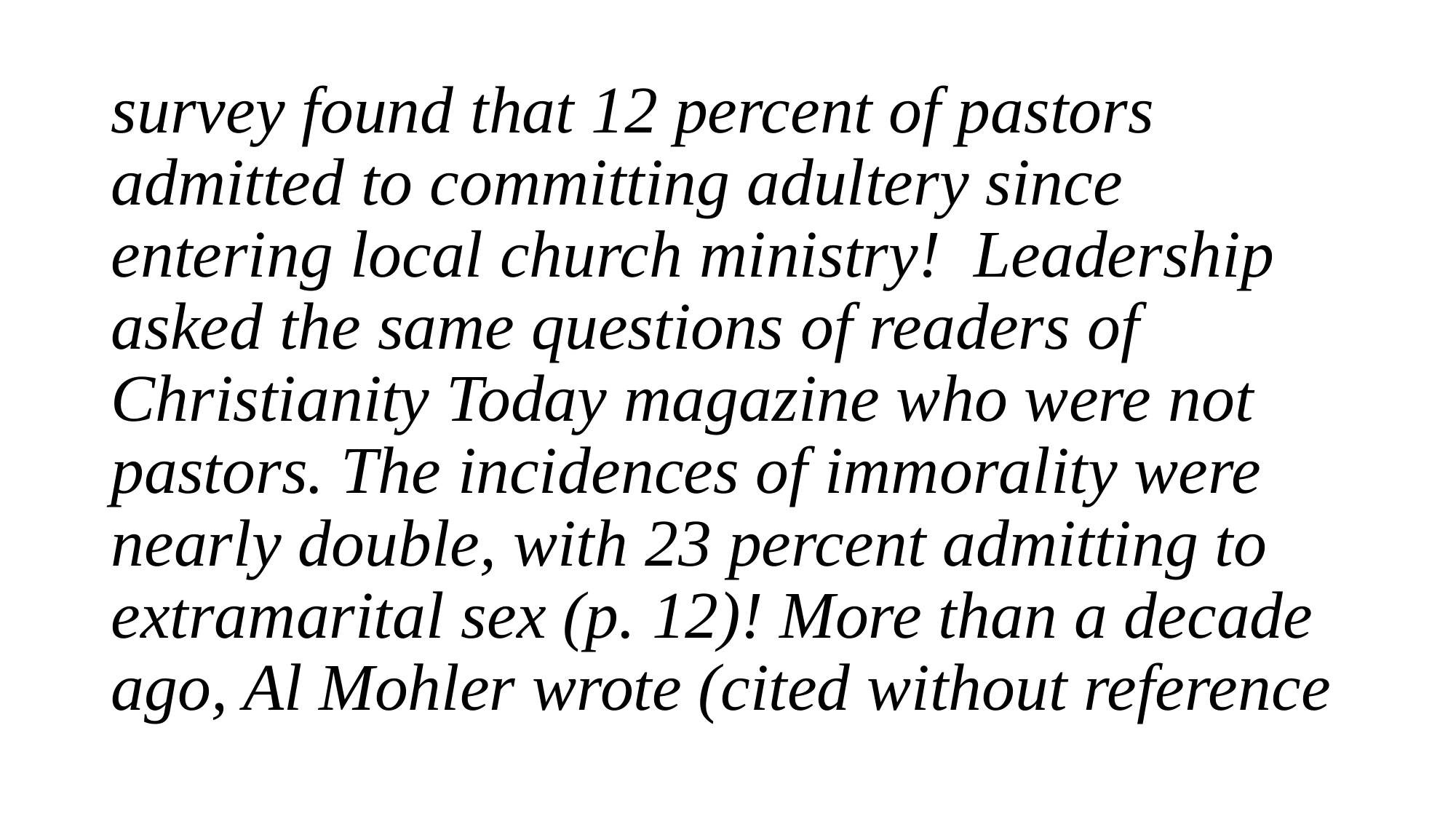

survey found that 12 percent of pastors admitted to committing adultery since entering local church ministry!  Leadership asked the same questions of readers of Christianity Today magazine who were not pastors. The incidences of immorality were nearly double, with 23 percent admitting to extramarital sex (p. 12)! More than a decade ago, Al Mohler wrote (cited without reference